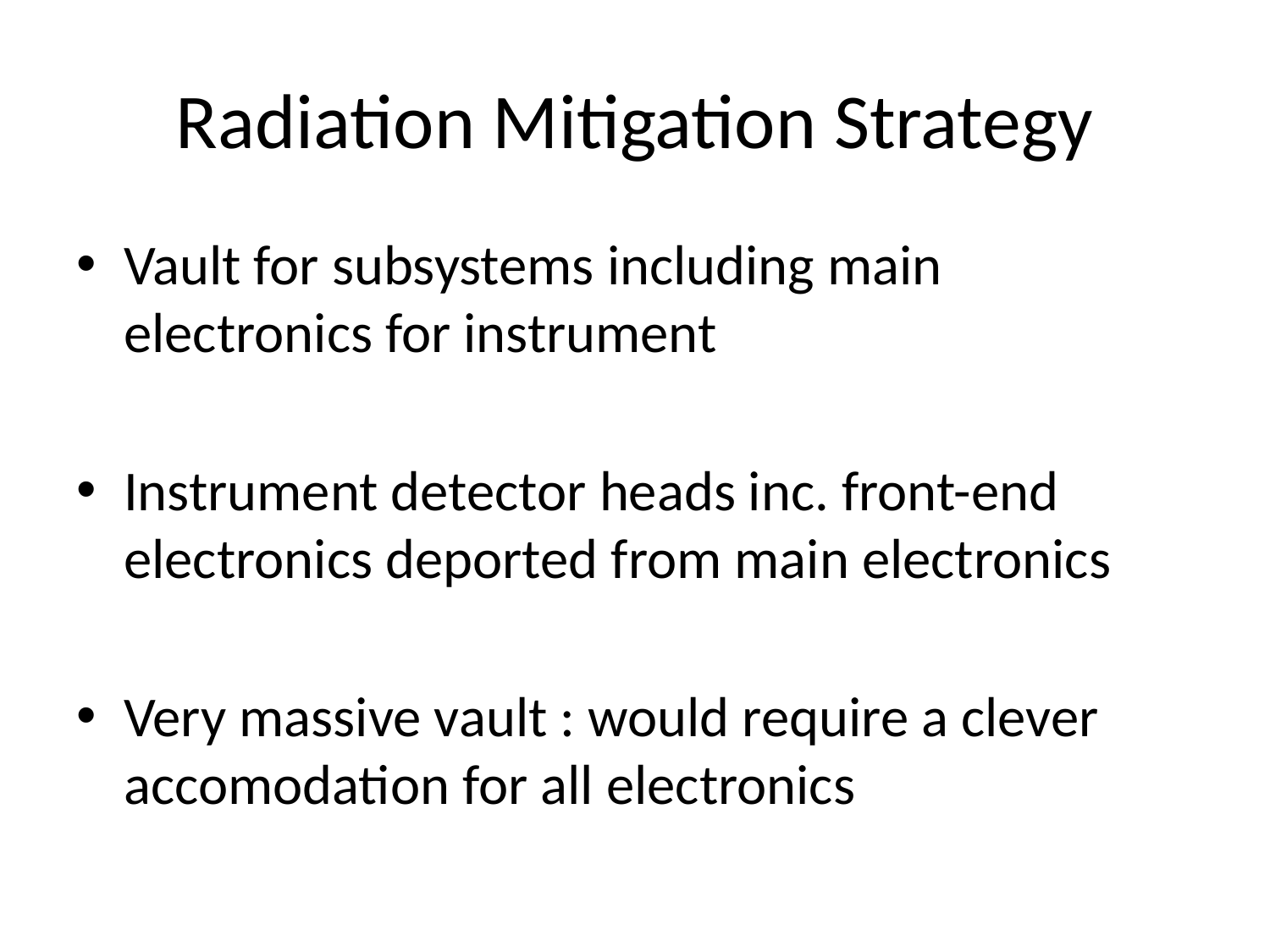

# Radiation Mitigation Strategy
Vault for subsystems including main electronics for instrument

Instrument detector heads inc. front-end electronics deported from main electronics

Very massive vault : would require a clever accomodation for all electronics